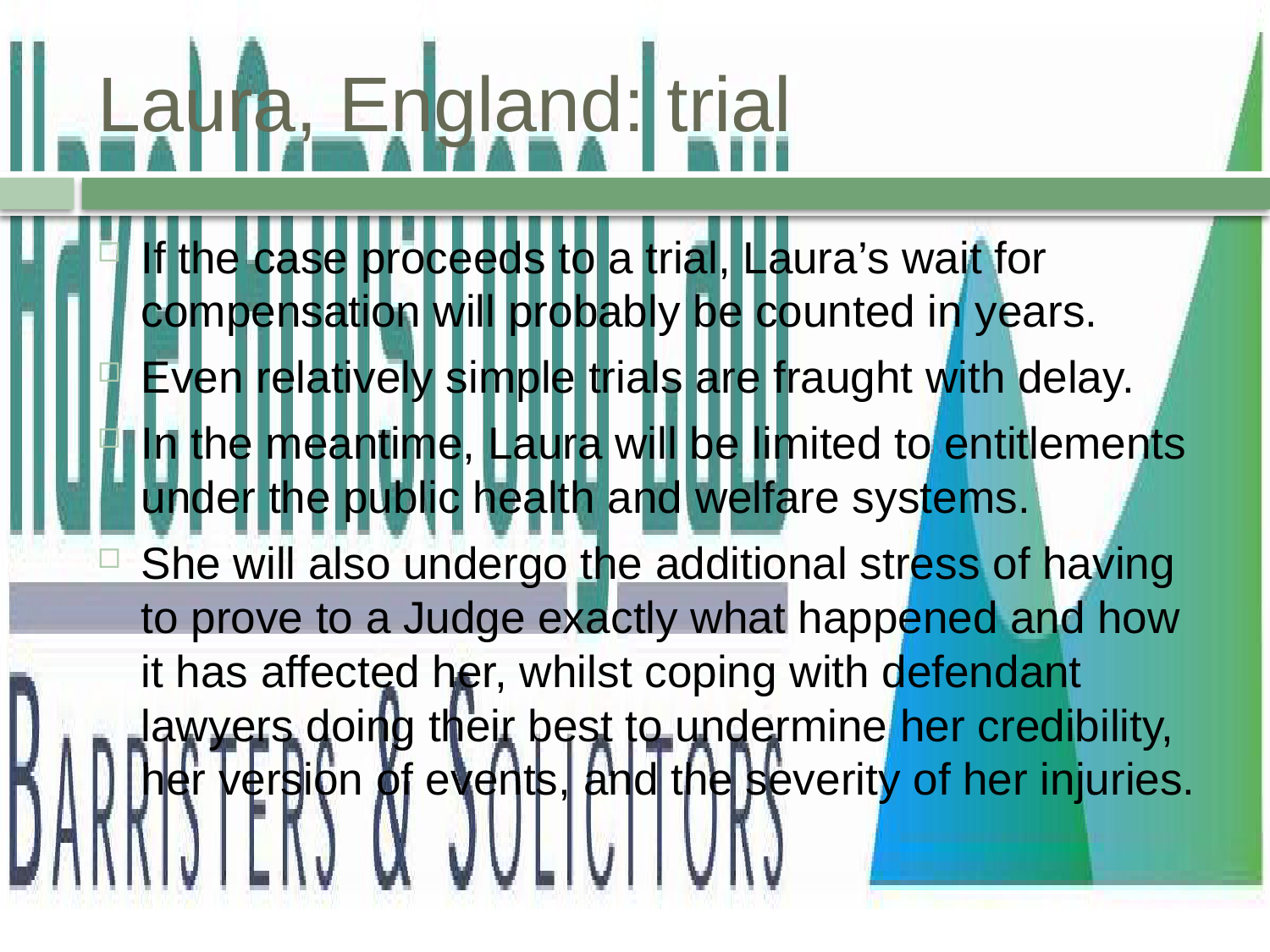

# Laura, England: trial
If the case proceeds to a trial, Laura’s wait for compensation will probably be counted in years.
Even relatively simple trials are fraught with delay.
In the meantime, Laura will be limited to entitlements under the public health and welfare systems.
She will also undergo the additional stress of having to prove to a Judge exactly what happened and how it has affected her, whilst coping with defendant lawyers doing their best to undermine her credibility, her version of events, and the severity of her injuries.